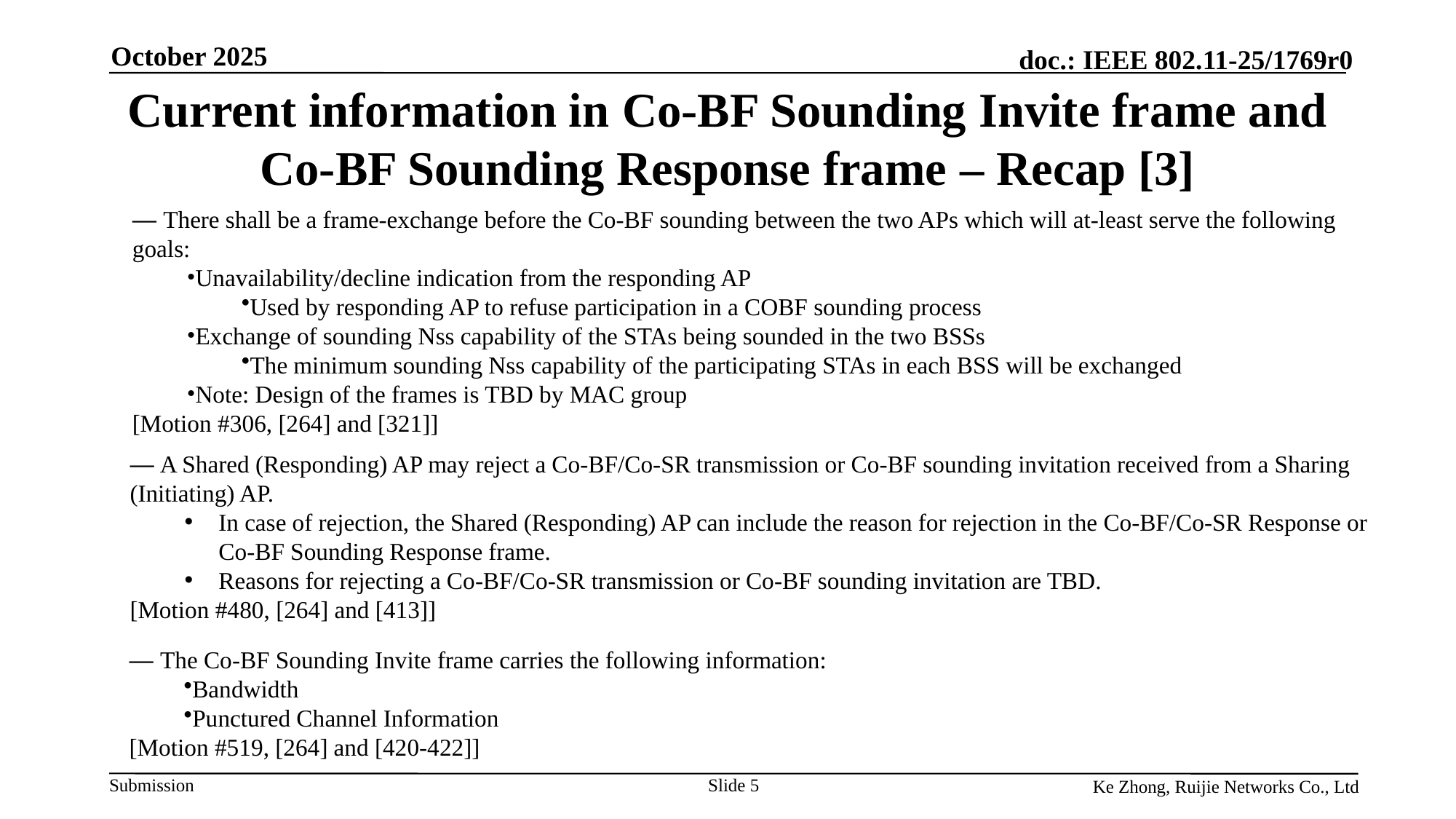

October 2025
# Current information in Co-BF Sounding Invite frame and Co-BF Sounding Response frame – Recap [3]
— There shall be a frame-exchange before the Co-BF sounding between the two APs which will at-least serve the following goals:
Unavailability/decline indication from the responding AP
Used by responding AP to refuse participation in a COBF sounding process
Exchange of sounding Nss capability of the STAs being sounded in the two BSSs
The minimum sounding Nss capability of the participating STAs in each BSS will be exchanged
Note: Design of the frames is TBD by MAC group
[Motion #306, [264] and [321]]
— A Shared (Responding) AP may reject a Co-BF/Co-SR transmission or Co-BF sounding invitation received from a Sharing (Initiating) AP.
In case of rejection, the Shared (Responding) AP can include the reason for rejection in the Co-BF/Co-SR Response or Co-BF Sounding Response frame.
Reasons for rejecting a Co-BF/Co-SR transmission or Co-BF sounding invitation are TBD.
[Motion #480, [264] and [413]]
— The Co-BF Sounding Invite frame carries the following information:
Bandwidth
Punctured Channel Information
[Motion #519, [264] and [420-422]]
Slide 5
Ke Zhong, Ruijie Networks Co., Ltd